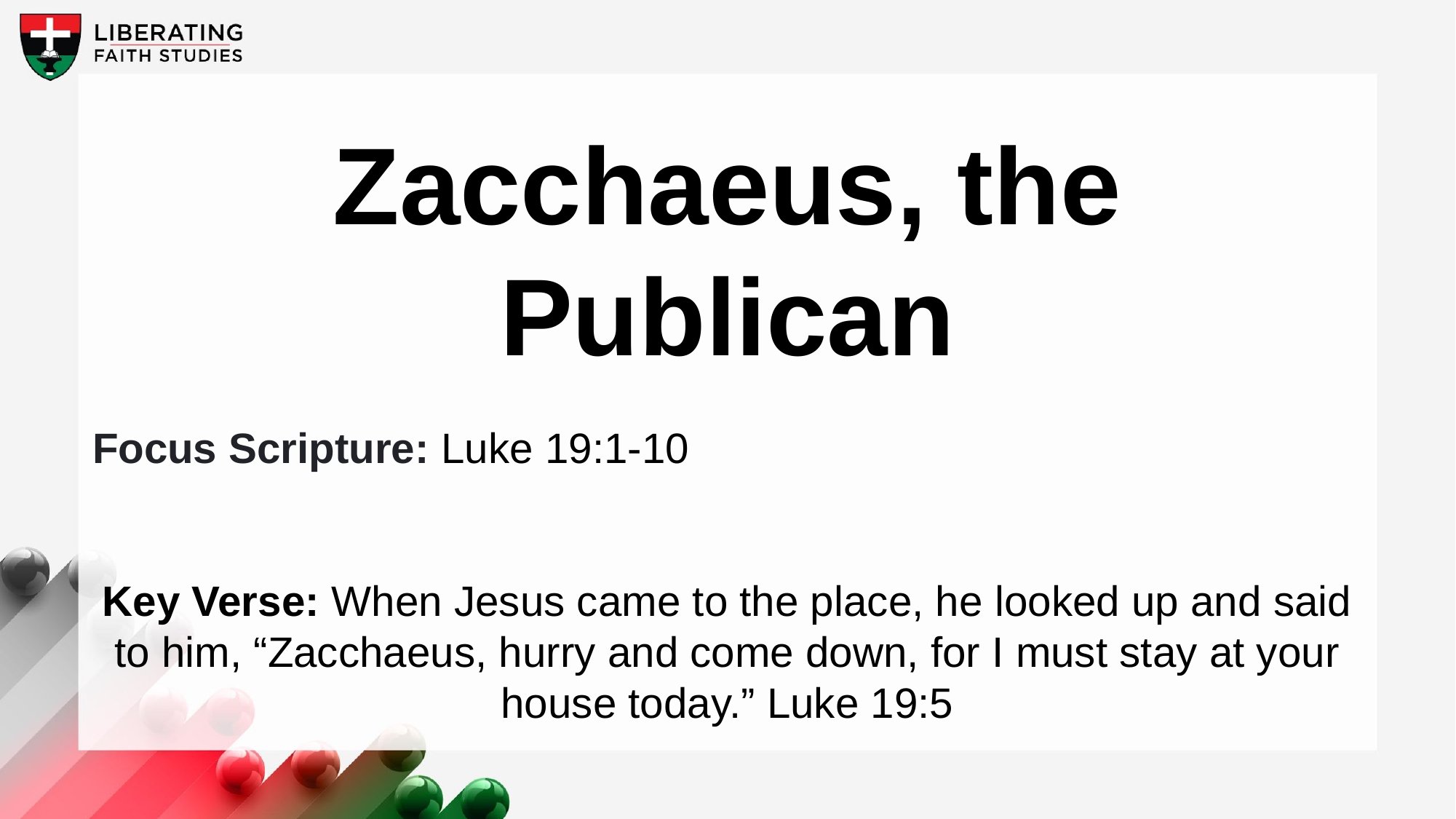

Zacchaeus, the Publican

Focus Scripture: Luke 19:1-10

Key Verse: When Jesus came to the place, he looked up and said to him, “Zacchaeus, hurry and come down, for I must stay at your house today.” Luke 19:5